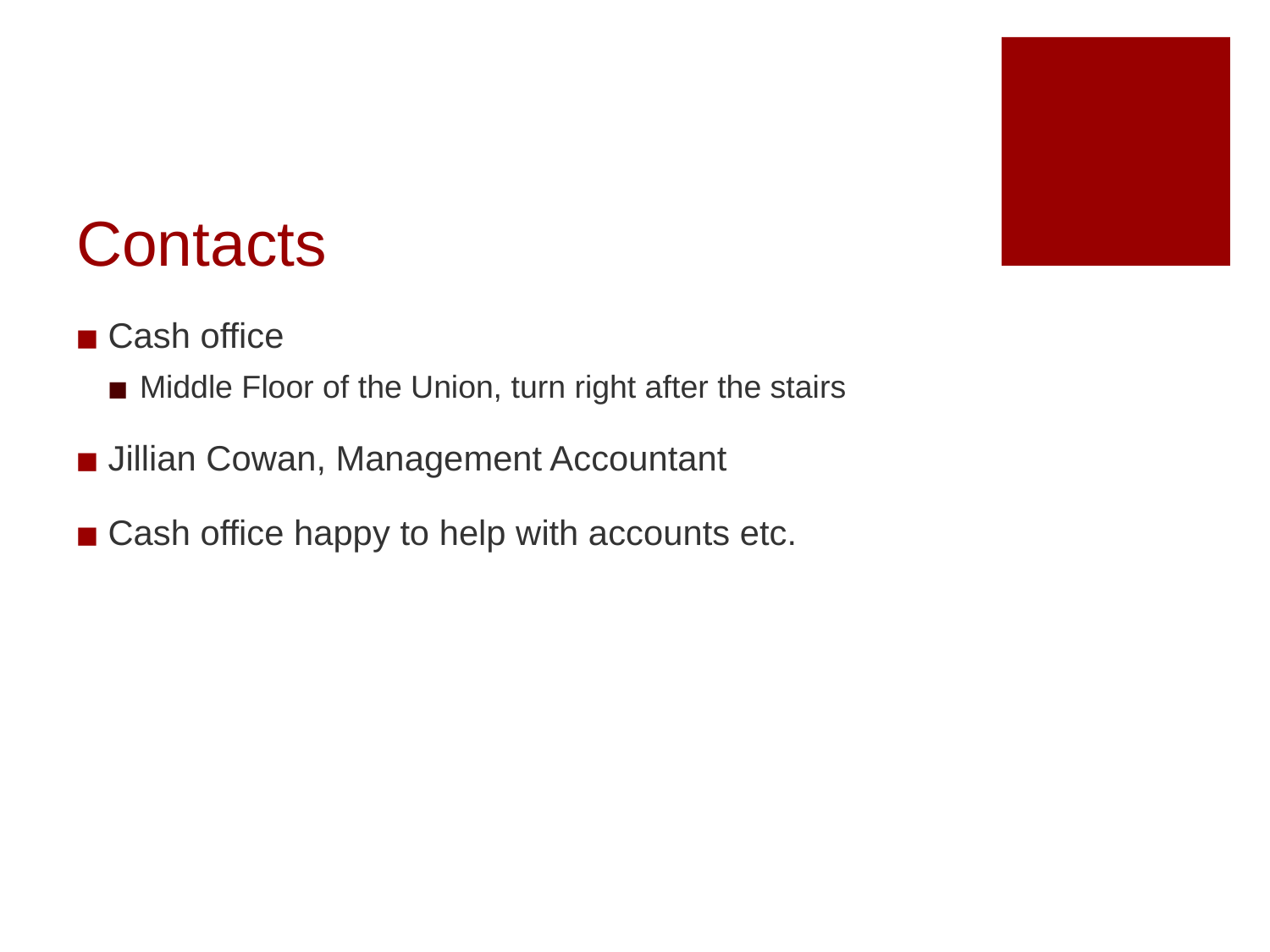

# Contacts
Cash office
Middle Floor of the Union, turn right after the stairs
Jillian Cowan, Management Accountant
Cash office happy to help with accounts etc.